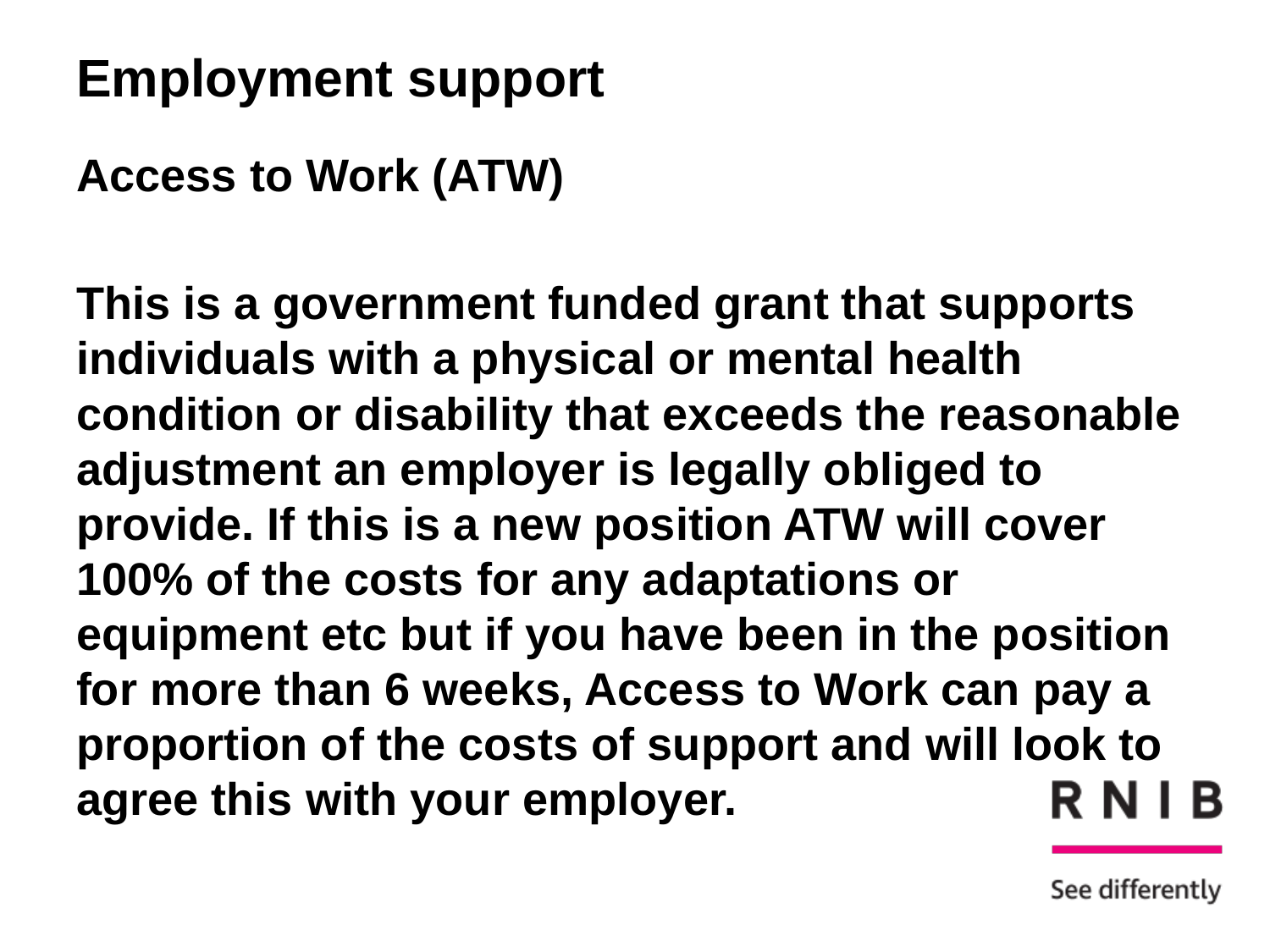

# Employment support
Access to Work (ATW)

This is a government funded grant that supports individuals with a physical or mental health condition or disability that exceeds the reasonable adjustment an employer is legally obliged to provide. If this is a new position ATW will cover 100% of the costs for any adaptations or equipment etc but if you have been in the position for more than 6 weeks, Access to Work can pay a proportion of the costs of support and will look to agree this with your employer.